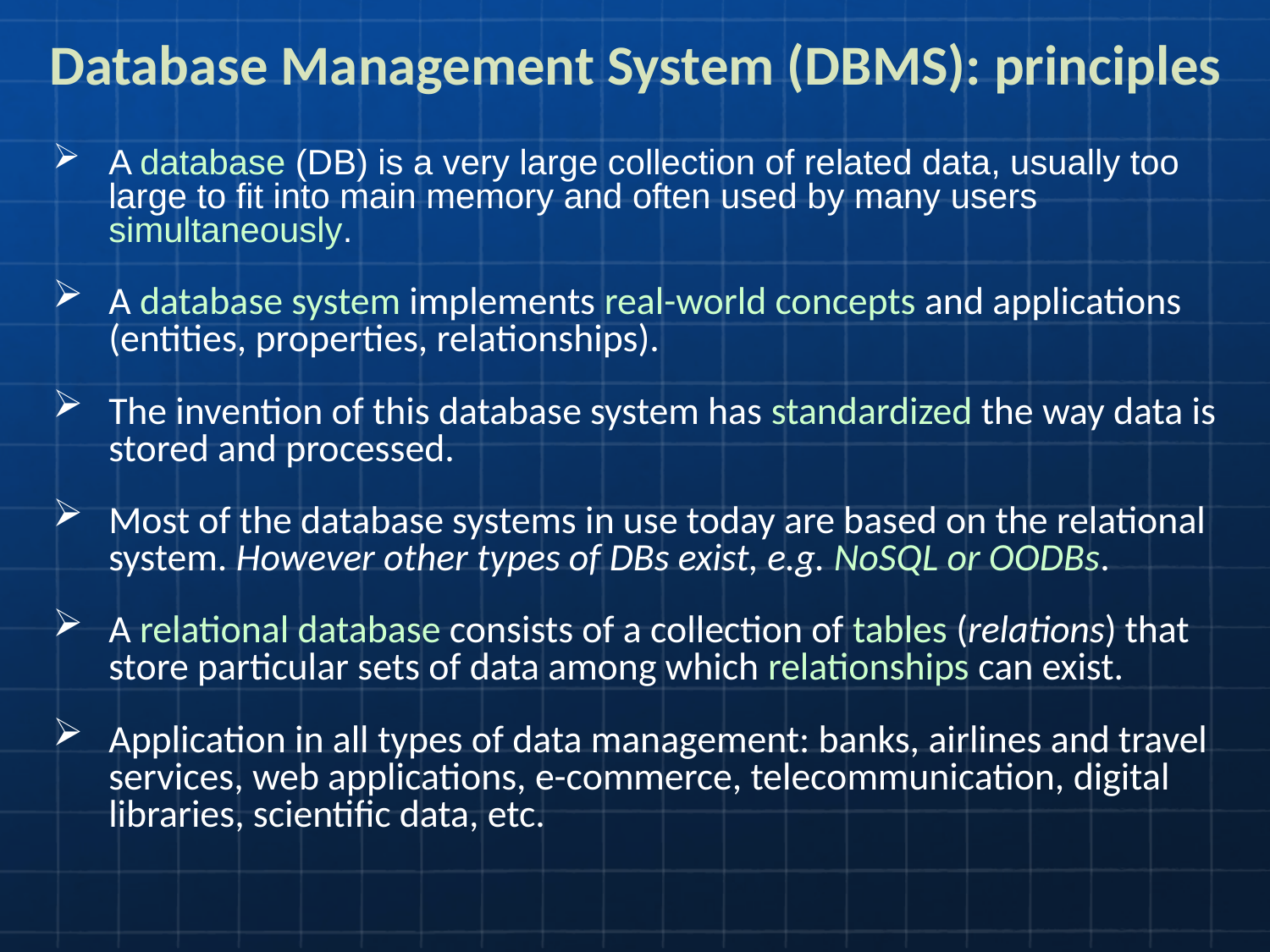

# Database Management System (DBMS): principles
A database (DB) is a very large collection of related data, usually too large to fit into main memory and often used by many users simultaneously.
A database system implements real-world concepts and applications (entities, properties, relationships).
The invention of this database system has standardized the way data is stored and processed.
Most of the database systems in use today are based on the relational system. However other types of DBs exist, e.g. NoSQL or OODBs.
A relational database consists of a collection of tables (relations) that store particular sets of data among which relationships can exist.
Application in all types of data management: banks, airlines and travel services, web applications, e-commerce, telecommunication, digital libraries, scientific data, etc.